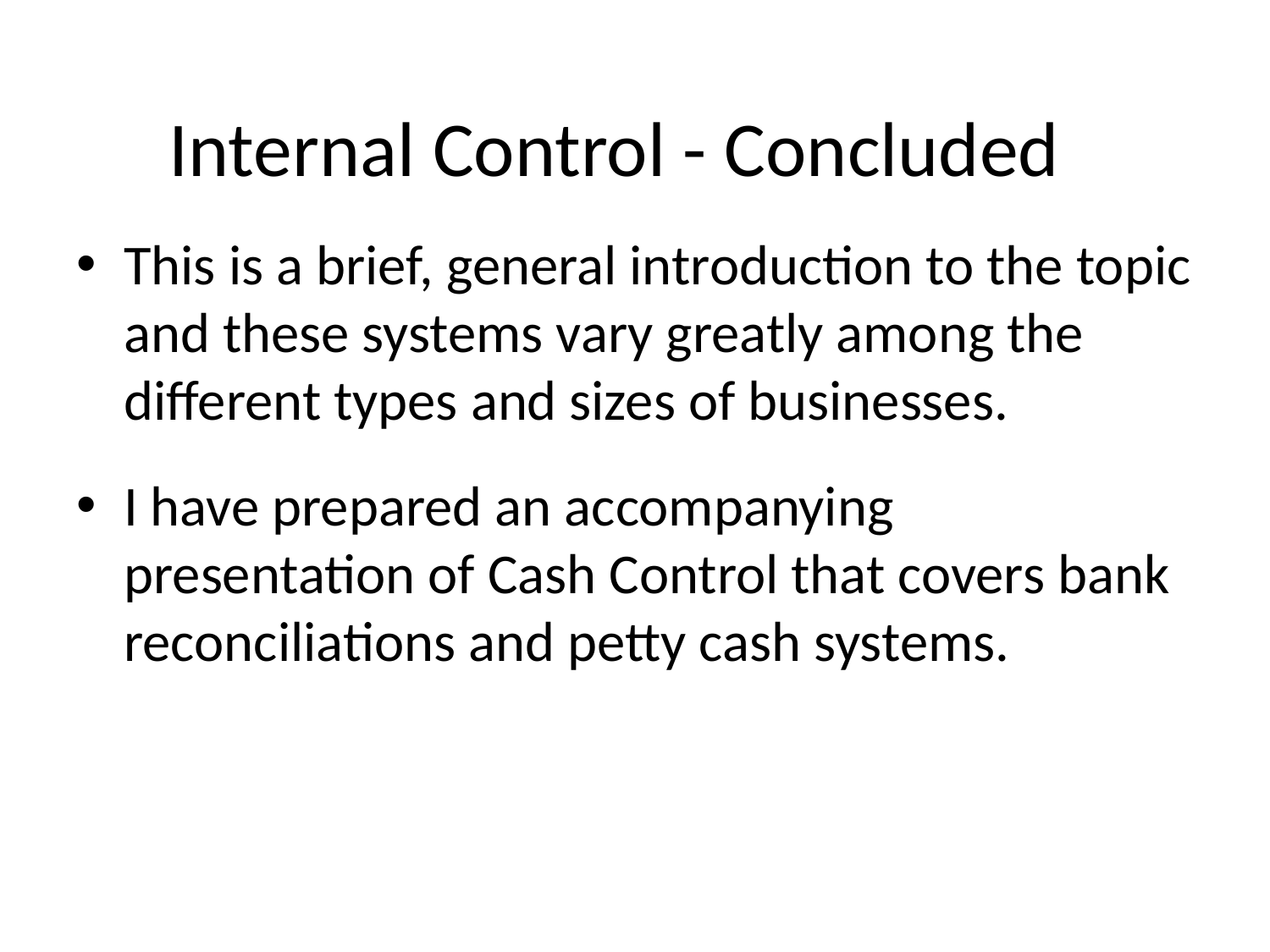

# Internal Control - Concluded
This is a brief, general introduction to the topic and these systems vary greatly among the different types and sizes of businesses.

I have prepared an accompanying presentation of Cash Control that covers bank reconciliations and petty cash systems.